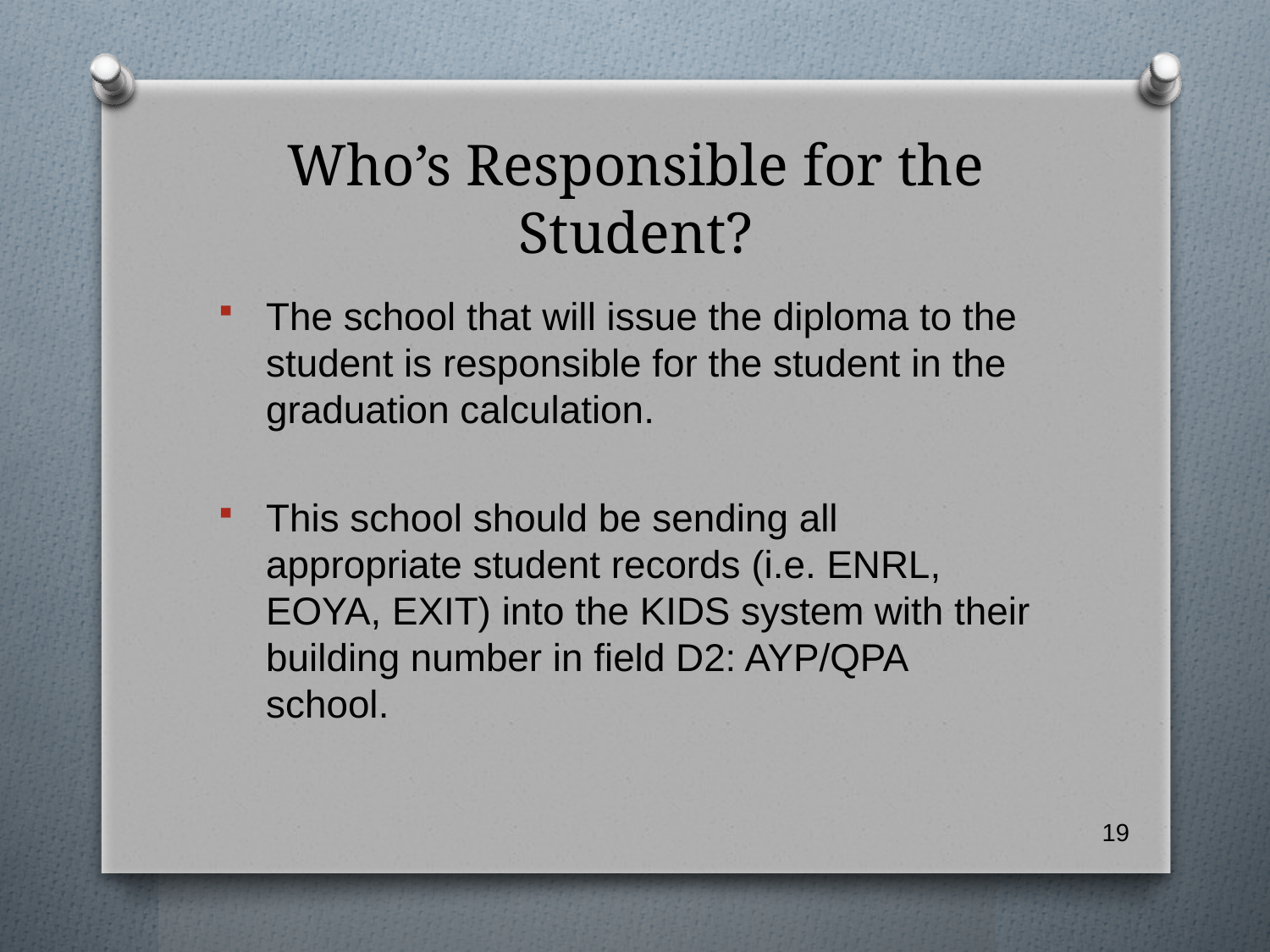

# Who’s Responsible for the Student?
The school that will issue the diploma to the student is responsible for the student in the graduation calculation.

This school should be sending all appropriate student records (i.e. ENRL, EOYA, EXIT) into the KIDS system with their building number in field D2: AYP/QPA school.
19